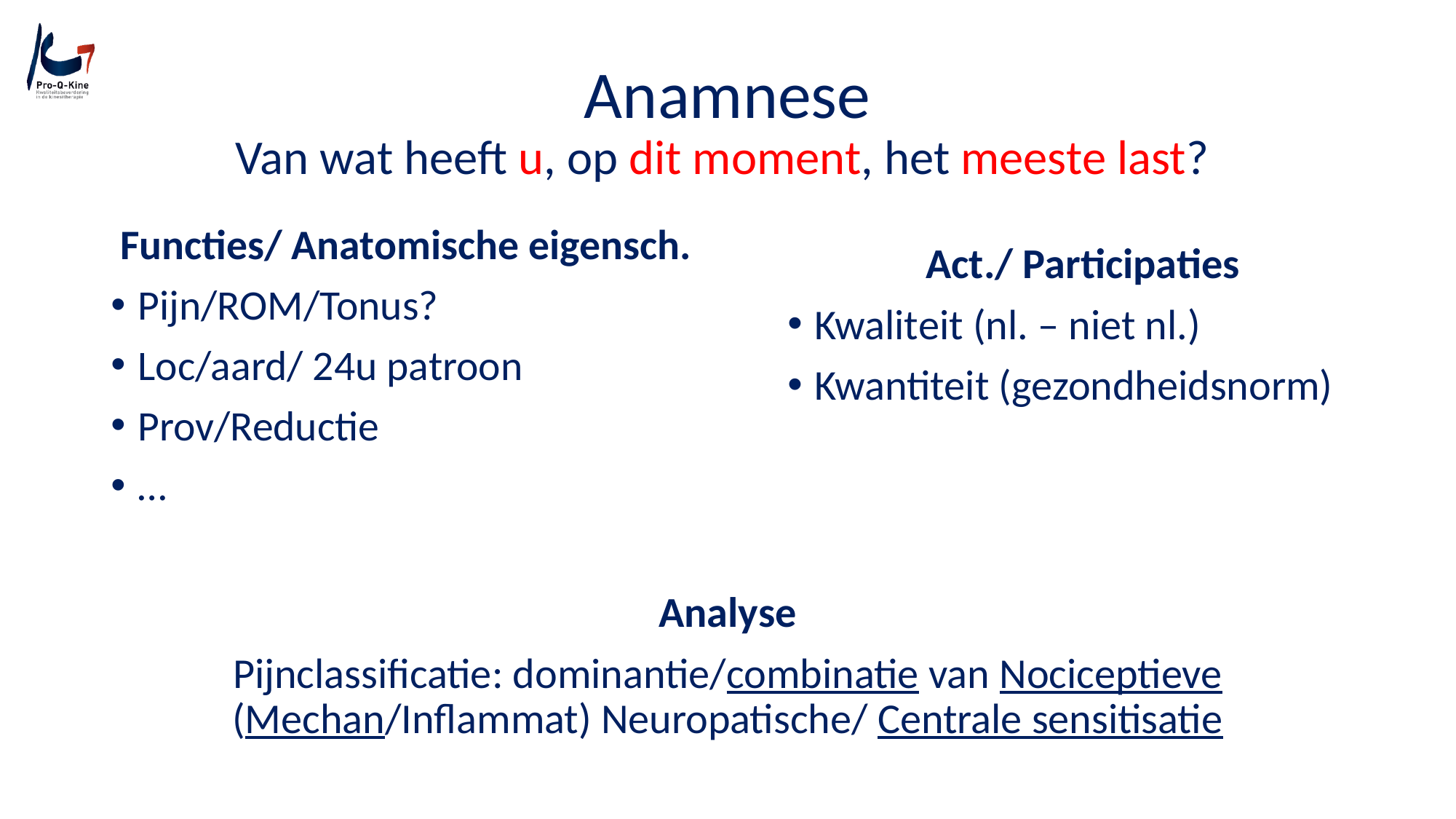

# Anamnese Van wat heeft u, op dit moment, het meeste last?
Functies/ Anatomische eigensch.
Pijn/ROM/Tonus?
Loc/aard/ 24u patroon
Prov/Reductie
…

Act./ Participaties
Kwaliteit (nl. – niet nl.)
Kwantiteit (gezondheidsnorm)

Analyse
Pijnclassificatie: dominantie/combinatie van Nociceptieve (Mechan/Inflammat) Neuropatische/ Centrale sensitisatie